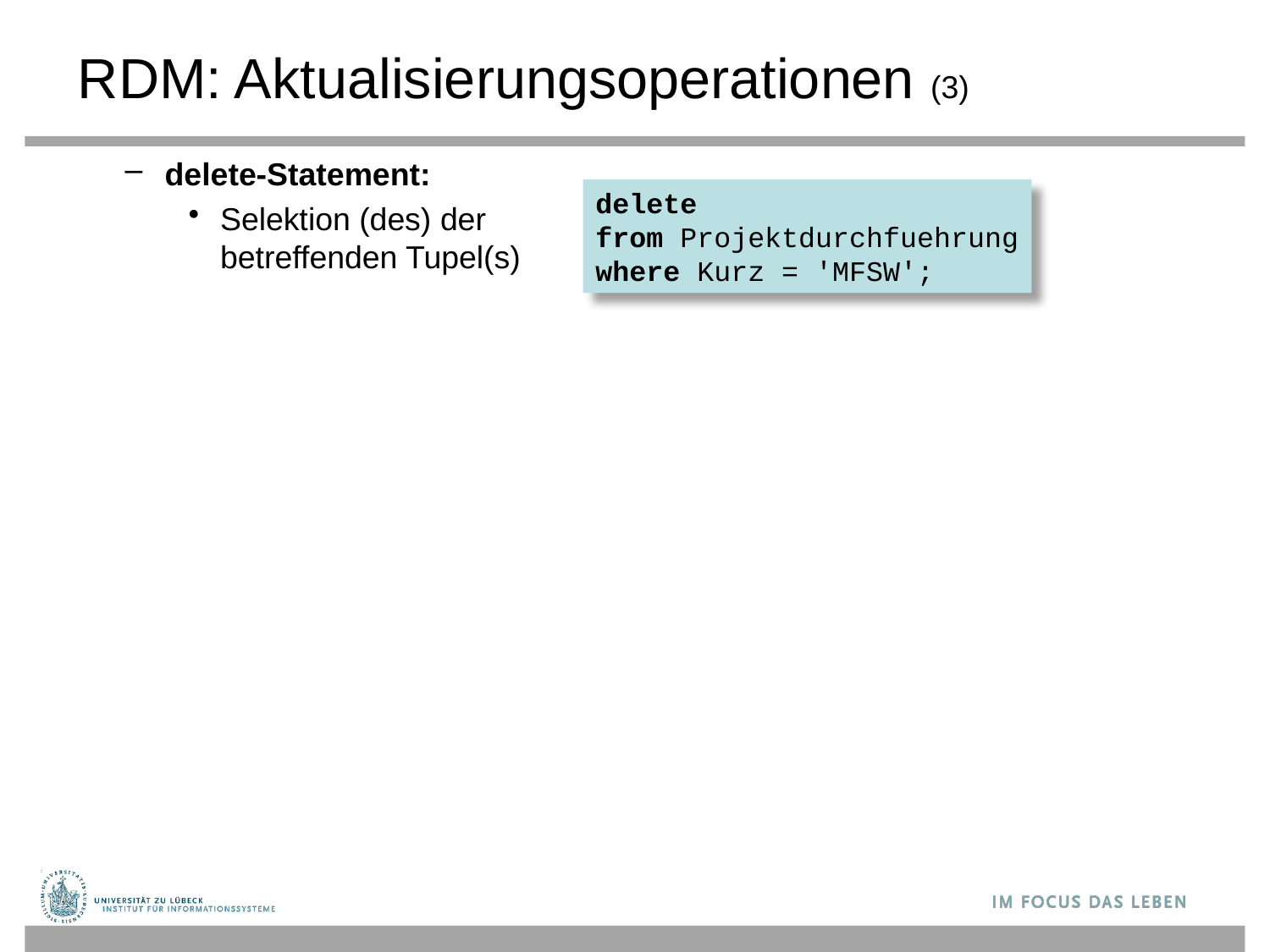

# RDM: Aktualisierungsoperationen (3)
delete-Statement:
Selektion (des) der betreffenden Tupel(s)
delete
from Projektdurchfuehrung
where Kurz = 'MFSW';